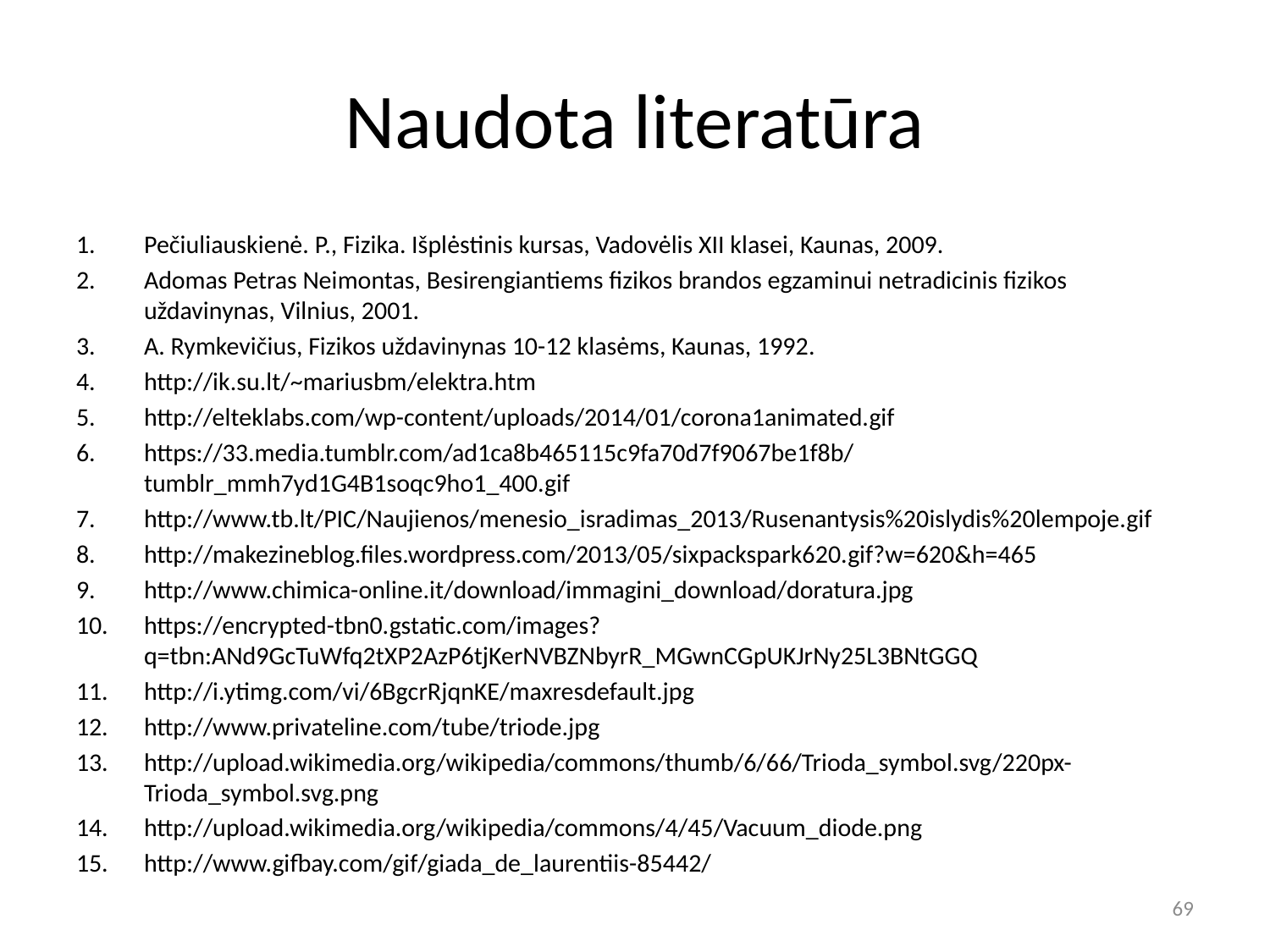

# Naudota literatūra
Pečiuliauskienė. P., Fizika. Išplėstinis kursas, Vadovėlis XII klasei, Kaunas, 2009.
Adomas Petras Neimontas, Besirengiantiems fizikos brandos egzaminui netradicinis fizikos uždavinynas, Vilnius, 2001.
A. Rymkevičius, Fizikos uždavinynas 10-12 klasėms, Kaunas, 1992.
http://ik.su.lt/~mariusbm/elektra.htm
http://elteklabs.com/wp-content/uploads/2014/01/corona1animated.gif
https://33.media.tumblr.com/ad1ca8b465115c9fa70d7f9067be1f8b/tumblr_mmh7yd1G4B1soqc9ho1_400.gif
http://www.tb.lt/PIC/Naujienos/menesio_isradimas_2013/Rusenantysis%20islydis%20lempoje.gif
http://makezineblog.files.wordpress.com/2013/05/sixpackspark620.gif?w=620&h=465
http://www.chimica-online.it/download/immagini_download/doratura.jpg
https://encrypted-tbn0.gstatic.com/images?q=tbn:ANd9GcTuWfq2tXP2AzP6tjKerNVBZNbyrR_MGwnCGpUKJrNy25L3BNtGGQ
http://i.ytimg.com/vi/6BgcrRjqnKE/maxresdefault.jpg
http://www.privateline.com/tube/triode.jpg
http://upload.wikimedia.org/wikipedia/commons/thumb/6/66/Trioda_symbol.svg/220px-Trioda_symbol.svg.png
http://upload.wikimedia.org/wikipedia/commons/4/45/Vacuum_diode.png
http://www.gifbay.com/gif/giada_de_laurentiis-85442/

69